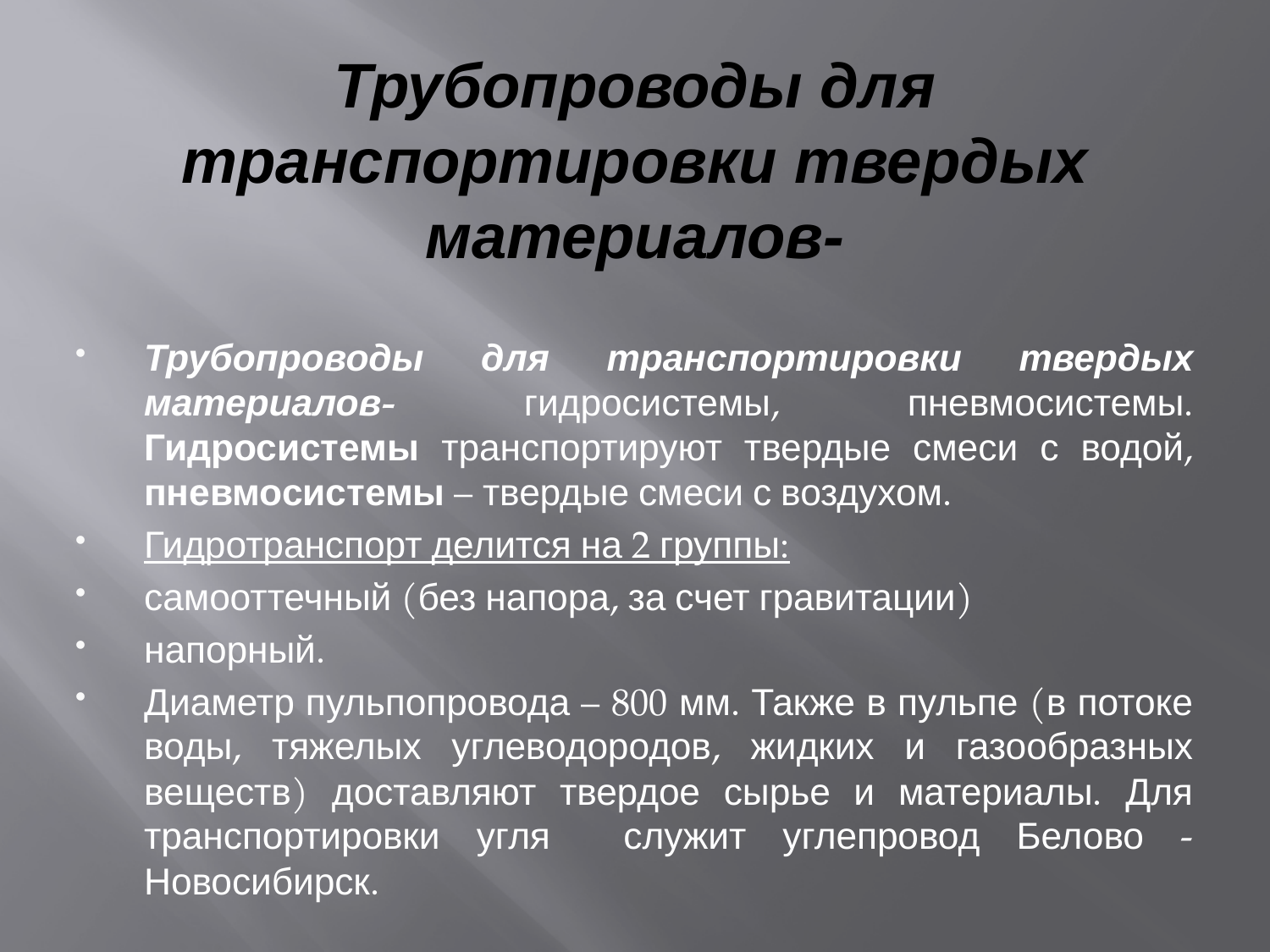

# Трубопроводы для транспортировки твердых материалов-
Трубопроводы для транспортировки твердых материалов- гидросистемы, пневмосистемы. Гидросистемы транспортируют твердые смеси с водой, пневмосистемы – твердые смеси с воздухом.
Гидротранспорт делится на 2 группы:
самооттечный (без напора, за счет гравитации)
напорный.
Диаметр пульпопровода – 800 мм. Также в пульпе (в потоке воды, тяжелых углеводородов, жидких и газообразных веществ) доставляют твердое сырье и материалы. Для транспортировки угля  служит углепровод Белово - Новосибирск.